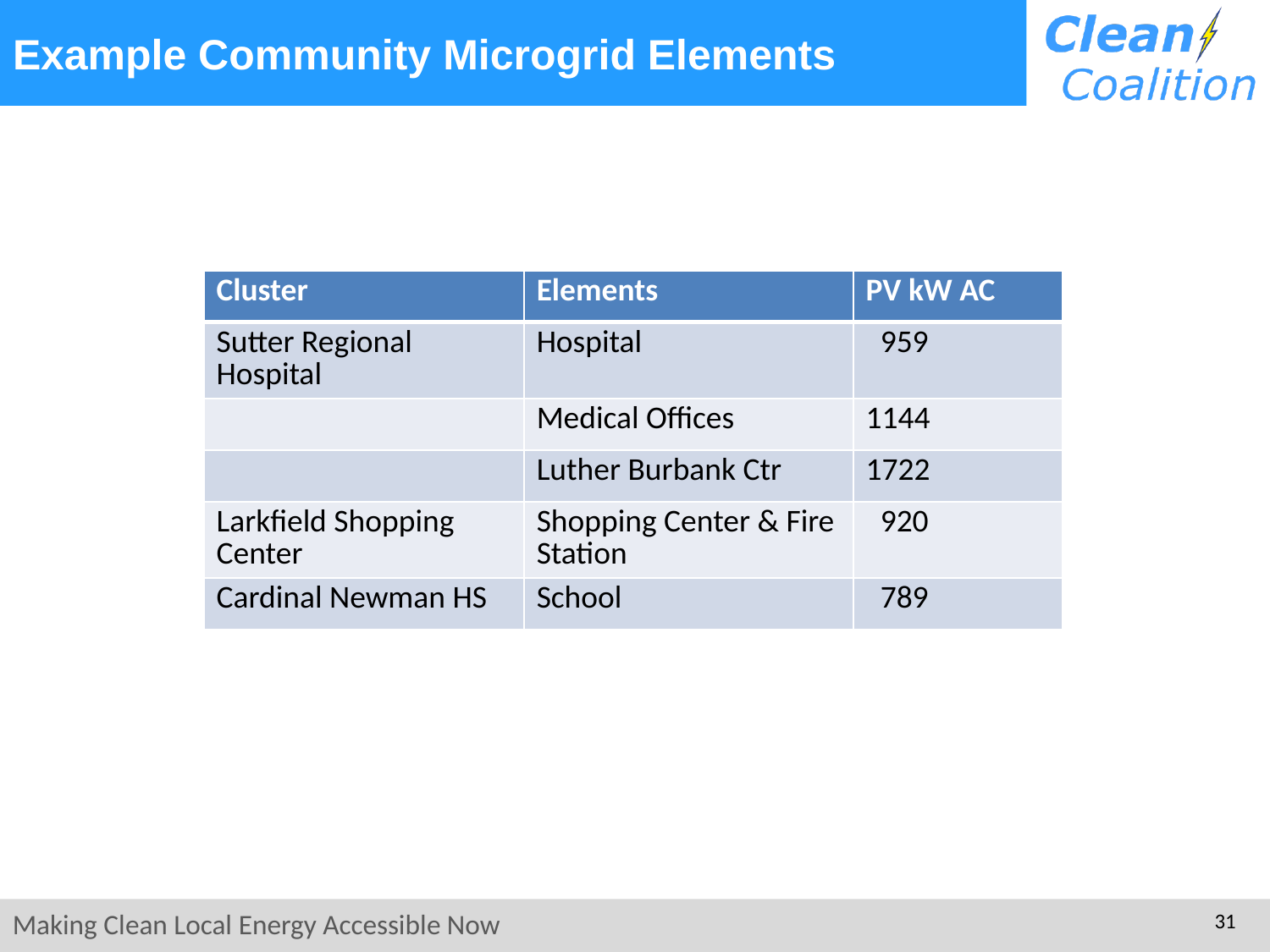

# Example Community Microgrid Elements
| Cluster | Elements | PV kW AC |
| --- | --- | --- |
| Sutter Regional Hospital | Hospital | 959 |
|  | Medical Offices | 1144 |
|  | Luther Burbank Ctr | 1722 |
| Larkfield Shopping Center | Shopping Center & Fire Station | 920 |
| Cardinal Newman HS | School | 789 |